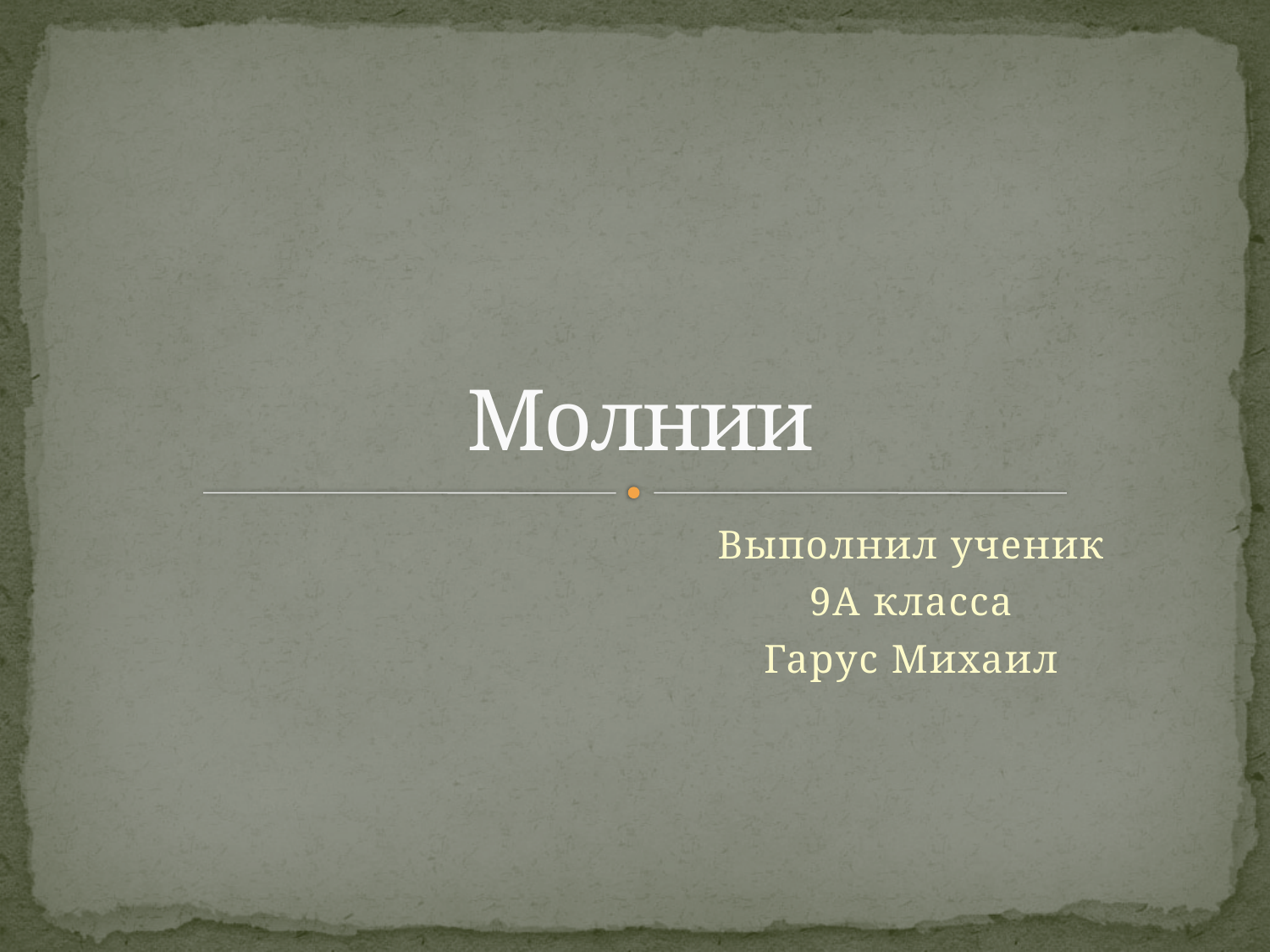

# Молнии
Выполнил ученик
 9А класса
Гарус Михаил